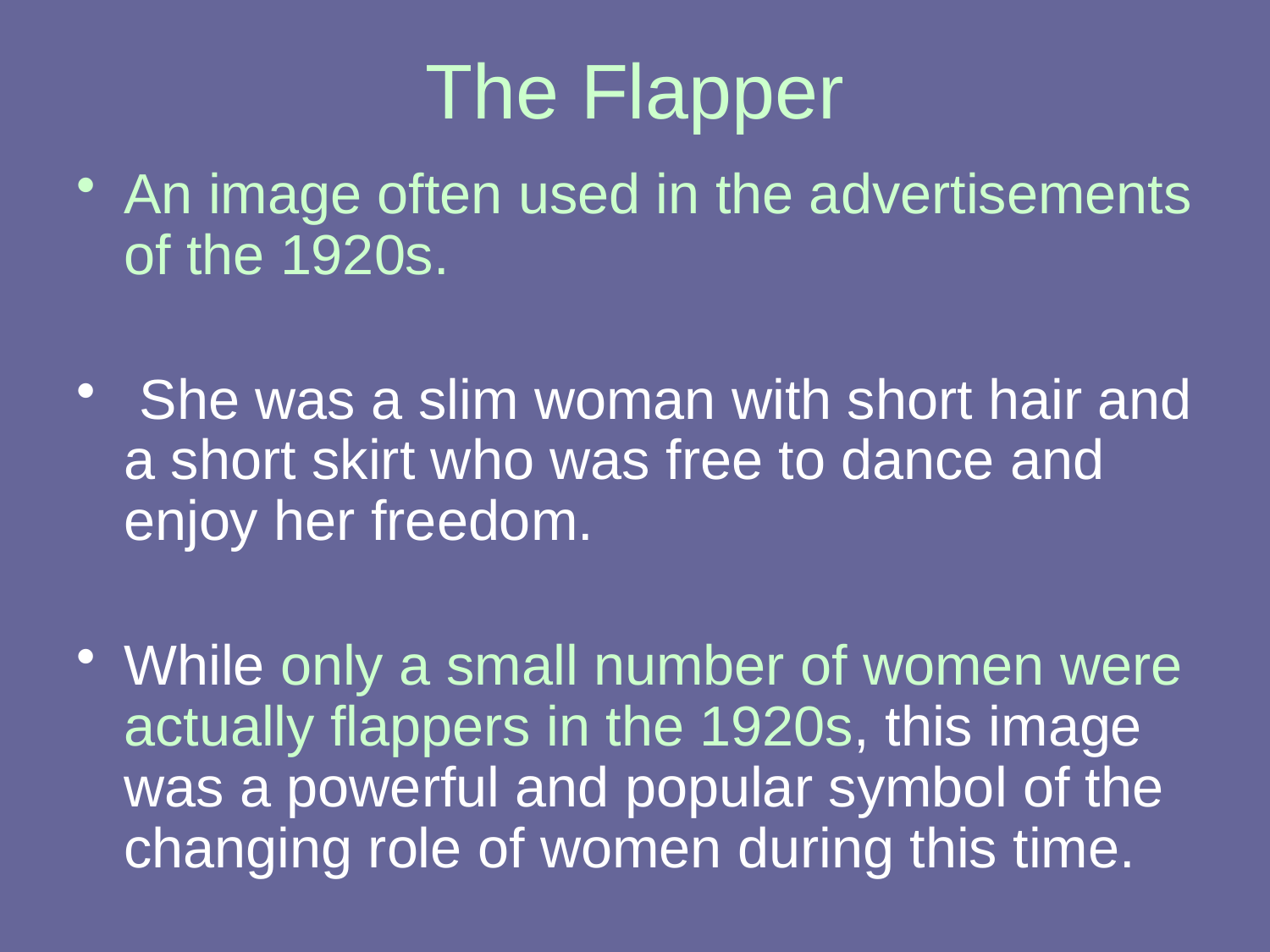

# The Flapper
An image often used in the advertisements of the 1920s.

 She was a slim woman with short hair and a short skirt who was free to dance and enjoy her freedom.

While only a small number of women were actually flappers in the 1920s, this image was a powerful and popular symbol of the changing role of women during this time.